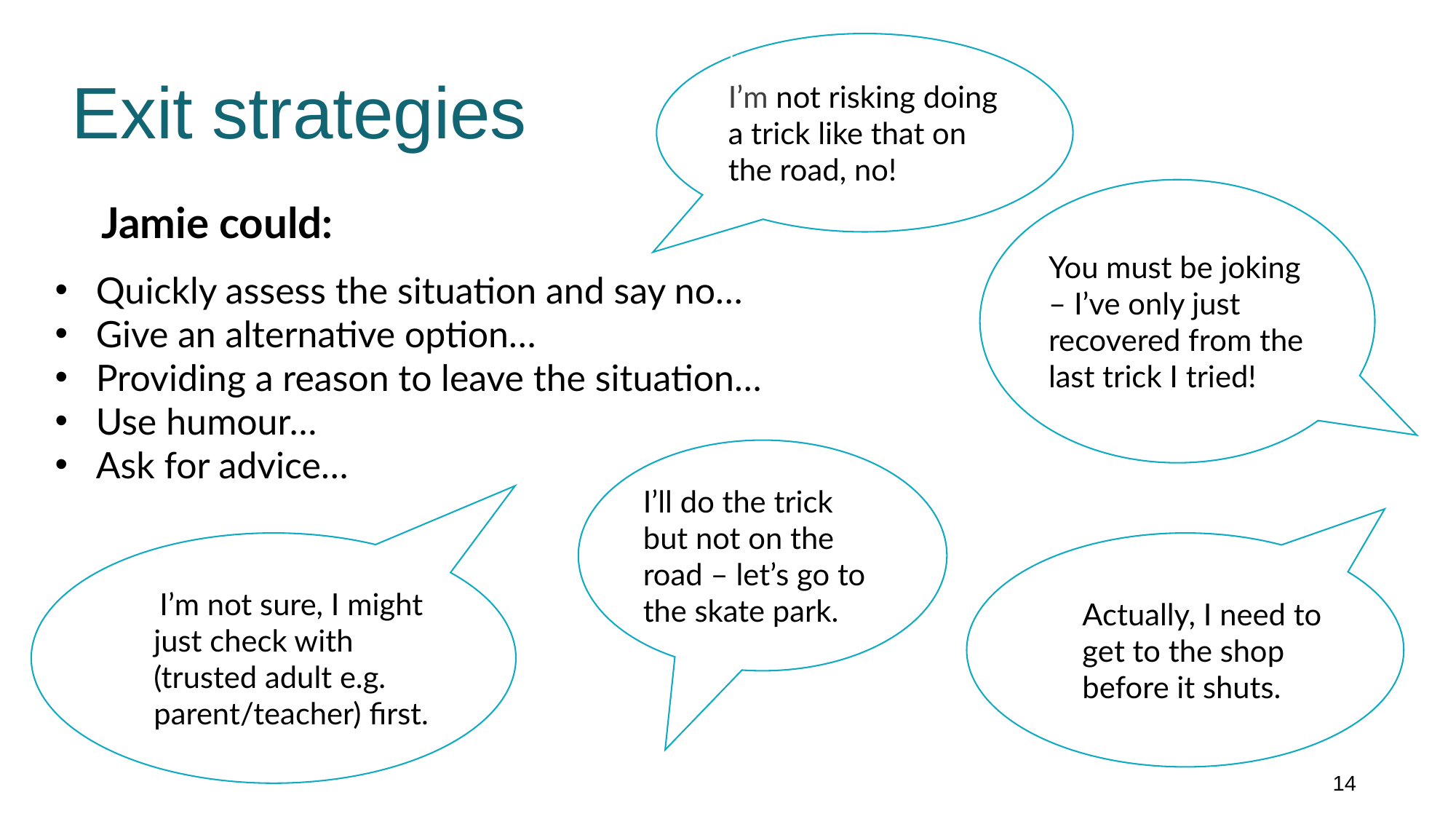

‘I’m not risking doing a I’m not risking doing a trick like that on the road, no!
like that!’
Exit strategies
You must be joking – I’ve only just recovered from the last trick I tried!
Jamie could:
Quickly assess the situation and say no…
Give an alternative option…
Providing a reason to leave the situation…
Use humour…
Ask for advice…
I’ll do the trick but not on the road – let’s go to the skate park.
‘I’m not sure, I might just check with (trusted adult e.g. parent/teacher) first.
‘Actually, I need to Actually, I need to get to the shop before it shuts.
shuts.’
14